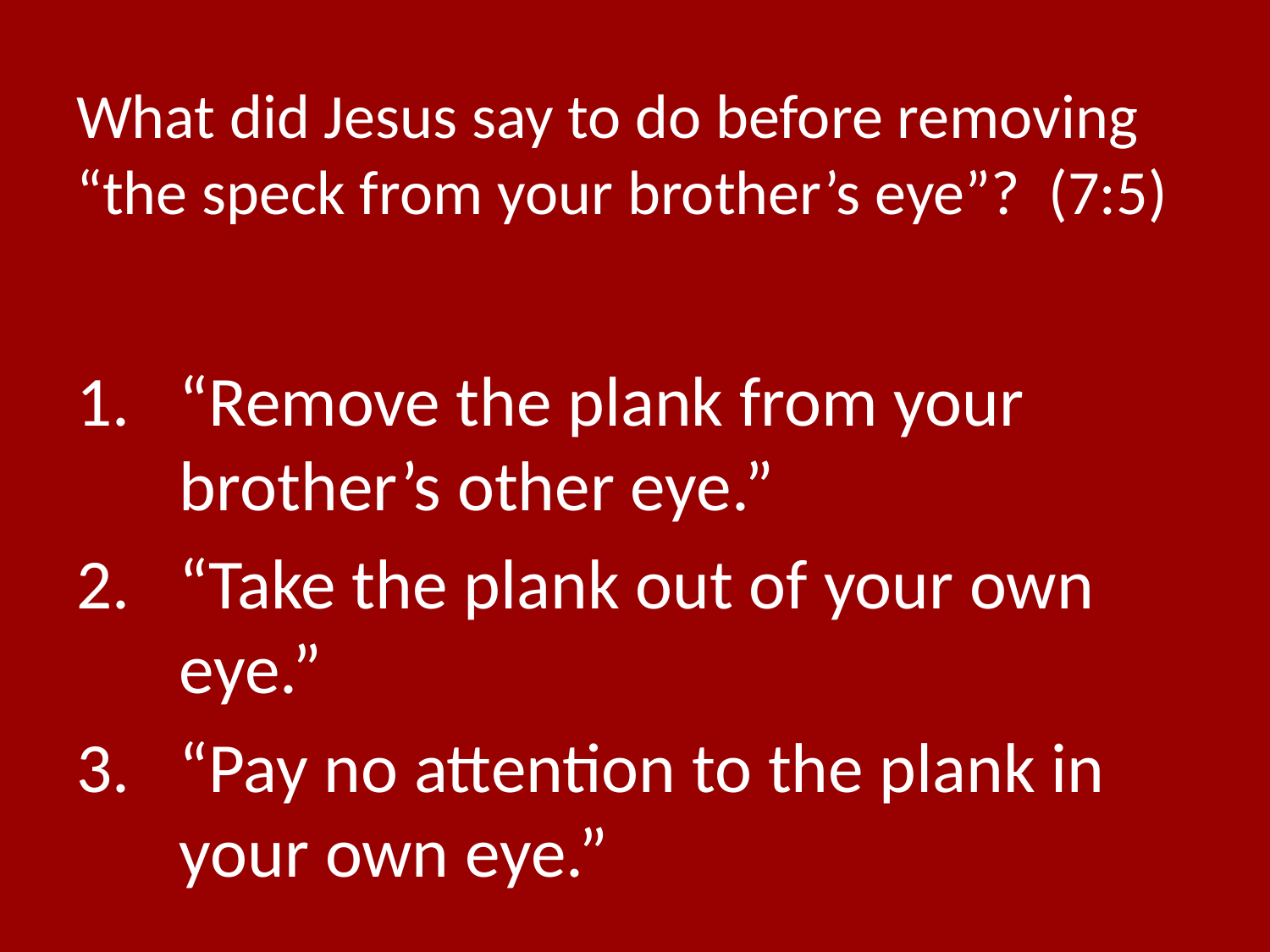

# What did Jesus say to do before removing “the speck from your brother’s eye”?  (7:5)
“Remove the plank from your brother’s other eye.”
“Take the plank out of your own eye.”
“Pay no attention to the plank in your own eye.”